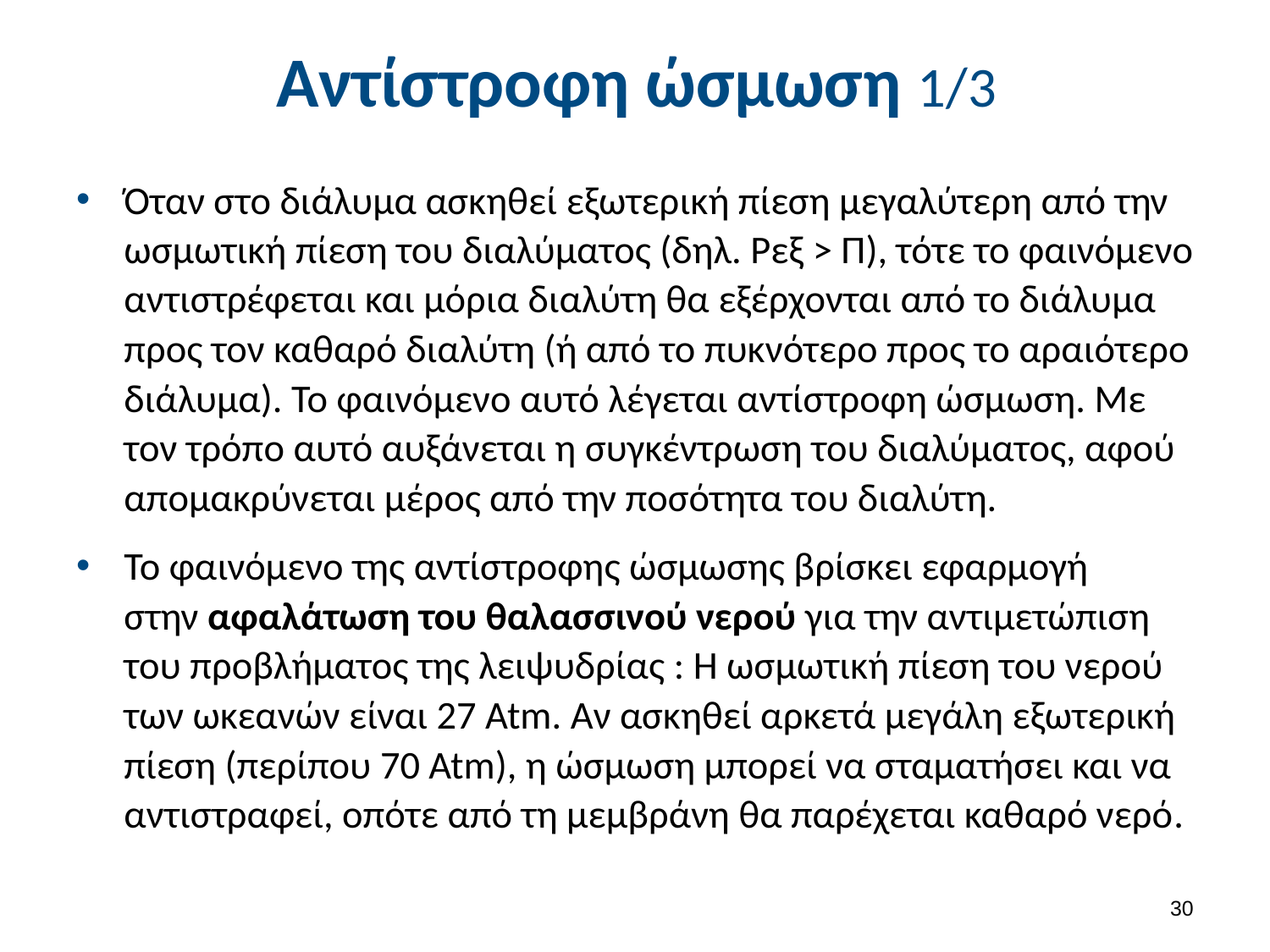

# Αντίστροφη ώσμωση 1/3
Όταν στο διάλυμα ασκηθεί εξωτερική πίεση μεγαλύτερη από την ωσμωτική πίεση του διαλύματος (δηλ. Pεξ > Π), τότε το φαινόμενο αντιστρέφεται και μόρια διαλύτη θα εξέρχονται από το διάλυμα προς τον καθαρό διαλύτη (ή από το πυκνότερο προς το αραιότερο διάλυμα). Το φαινόμενο αυτό λέγεται αντίστροφη ώσμωση. Με τον τρόπο αυτό αυξάνεται η συγκέντρωση του διαλύματος, αφού απομακρύνεται μέρος από την ποσότητα του διαλύτη.
Το φαινόμενο της αντίστροφης ώσμωσης βρίσκει εφαρμογή στην αφαλάτωση του θαλασσινού νερού για την αντιμετώπιση του προβλήματος της λειψυδρίας : Η ωσμωτική πίεση του νερού των ωκεανών είναι 27 Atm. Αν ασκηθεί αρκετά μεγάλη εξωτερική πίεση (περίπου 70 Atm), η ώσμωση μπορεί να σταματήσει και να αντιστραφεί, οπότε από τη μεμβράνη θα παρέχεται καθαρό νερό.
30